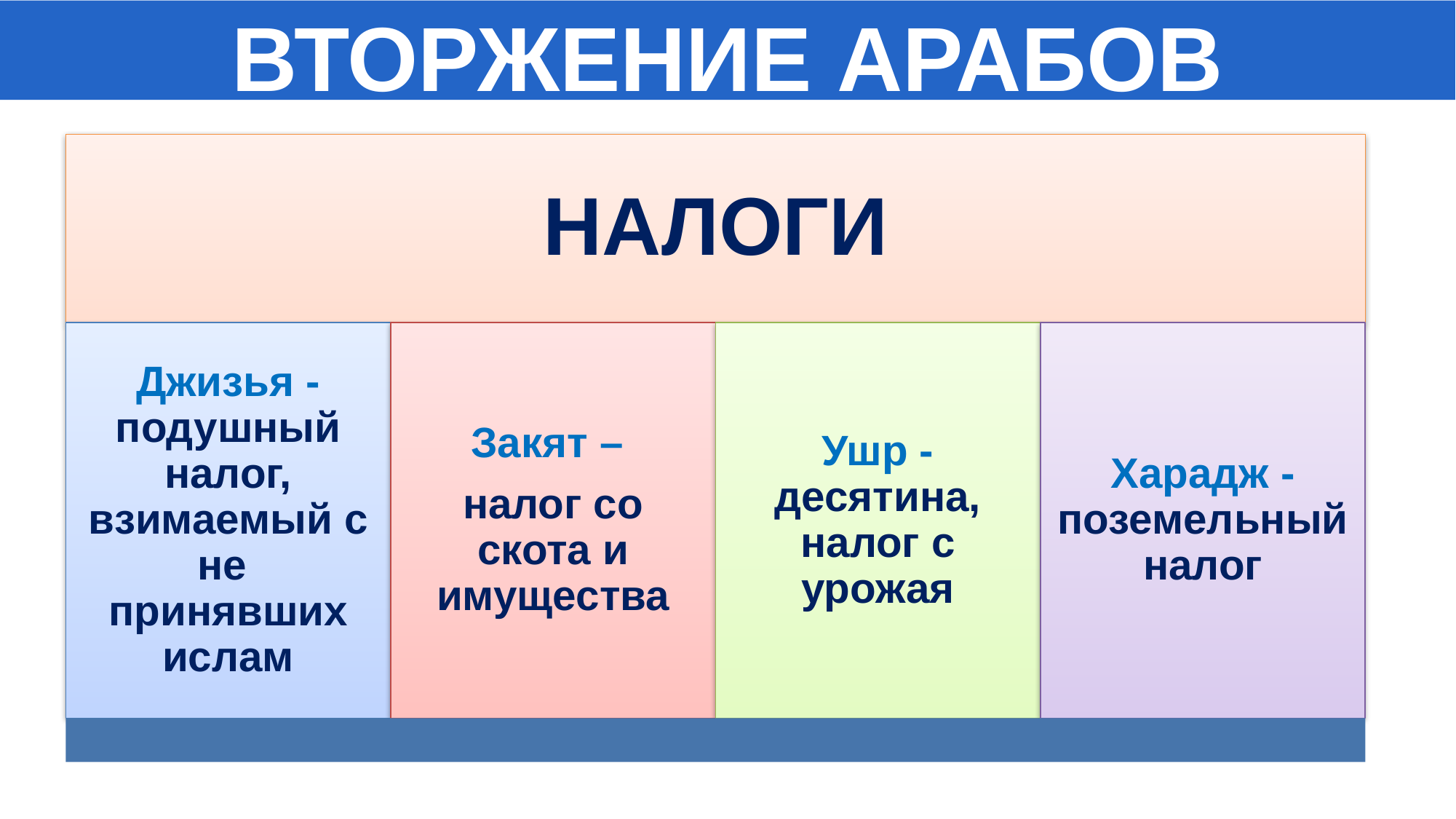

ВТОРЖЕНИЕ АРАБОВ
#
НАЛОГИ
Джизья - подушный налог, взимаемый с не  принявших ислам
Закят –
налог со скота и имущества
Ушр - десятина, налог с урожая
Харадж - поземельный налог